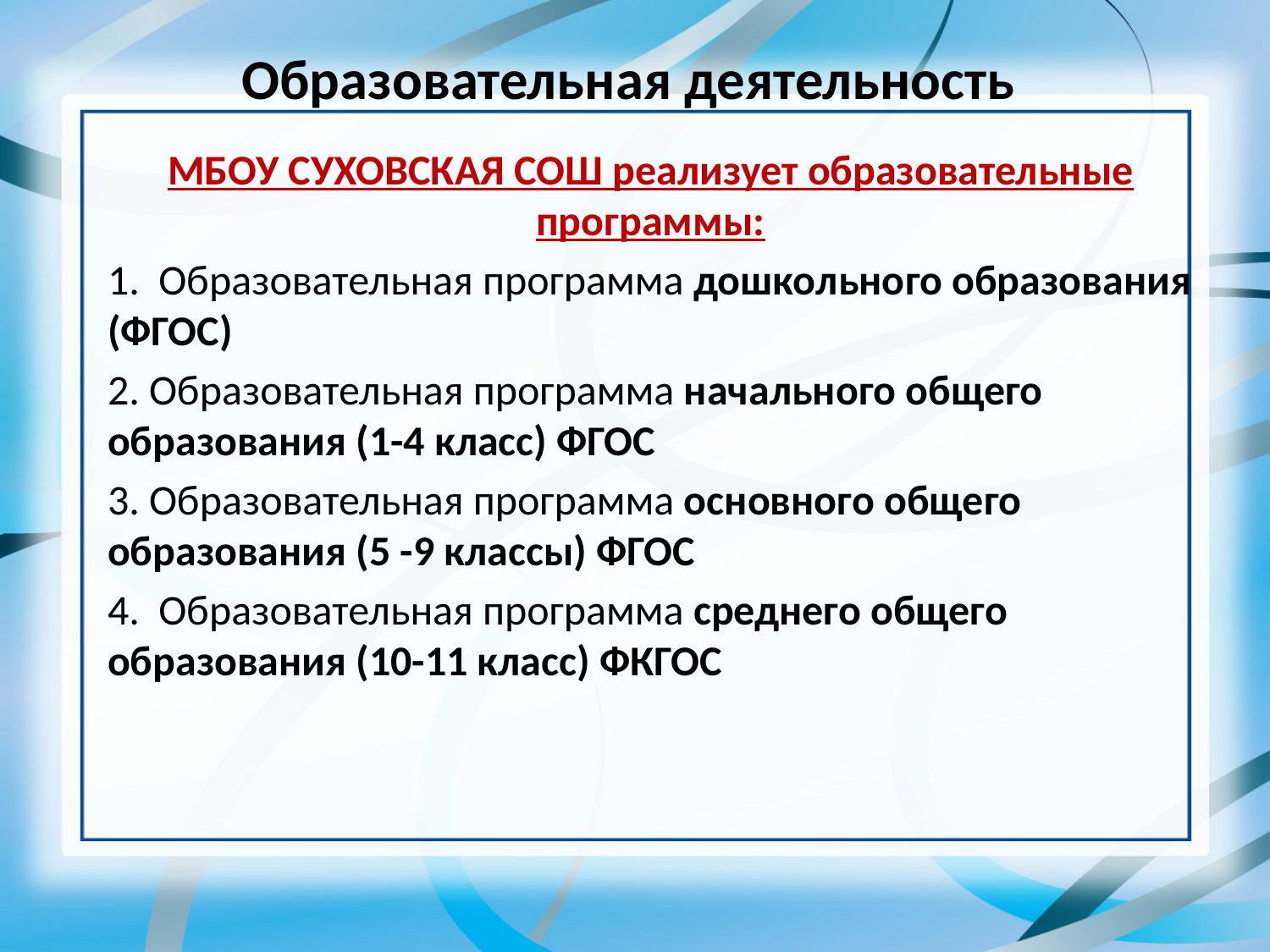

# Образовательная деятельность
МБОУ СУХОВСКАЯ СОШ реализует образовательные программы:
1.  Образовательная программа дошкольного образования (ФГОС)
2. Образовательная программа начального общего образования (1-4 класс) ФГОС
3. Образовательная программа основного общего образования (5 -9 классы) ФГОС
4.  Образовательная программа среднего общего образования (10-11 класс) ФКГОС